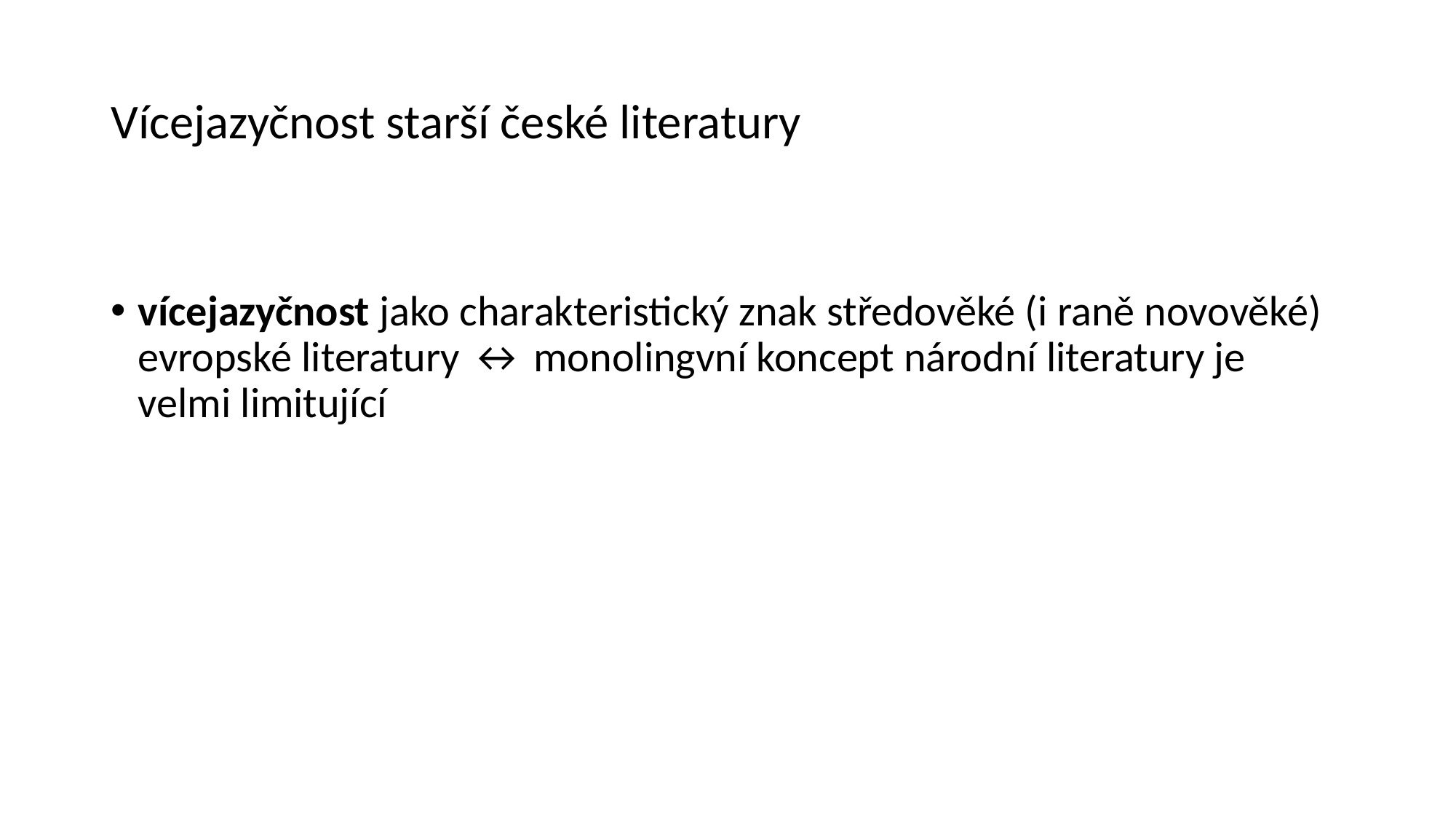

Vícejazyčnost starší české literatury

vícejazyčnost jako charakteristický znak středověké (i raně novověké) evropské literatury ↔ monolingvní koncept národní literatury je velmi limitující